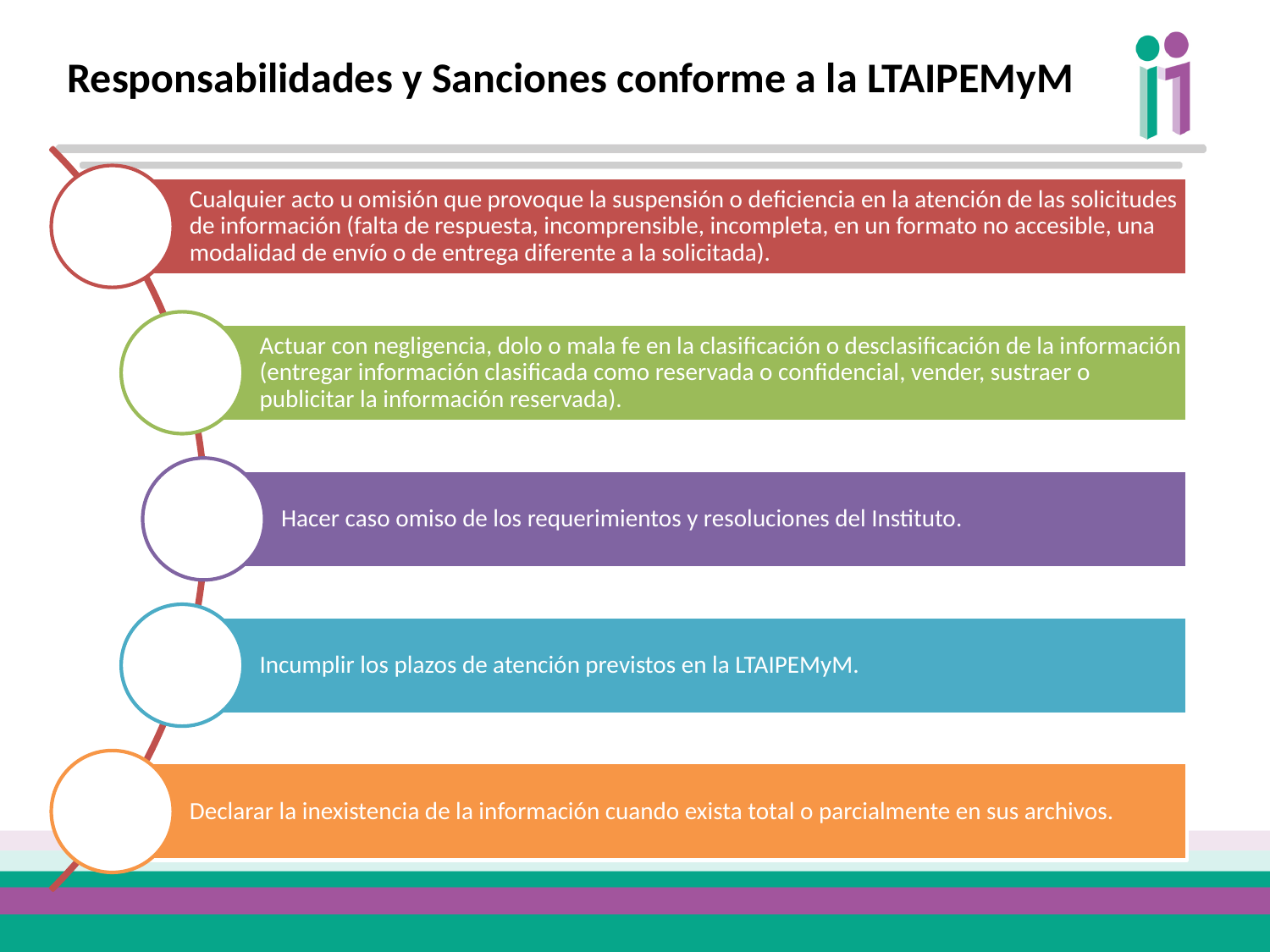

# Responsabilidades y Sanciones conforme a la LTAIPEMyM
Cualquier acto u omisión que provoque la suspensión o deficiencia en la atención de las solicitudes de información (falta de respuesta, incomprensible, incompleta, en un formato no accesible, una modalidad de envío o de entrega diferente a la solicitada).
Actuar con negligencia, dolo o mala fe en la clasificación o desclasificación de la información (entregar información clasificada como reservada o confidencial, vender, sustraer o publicitar la información reservada).
Hacer caso omiso de los requerimientos y resoluciones del Instituto.
Incumplir los plazos de atención previstos en la LTAIPEMyM.
Declarar la inexistencia de la información cuando exista total o parcialmente en sus archivos.